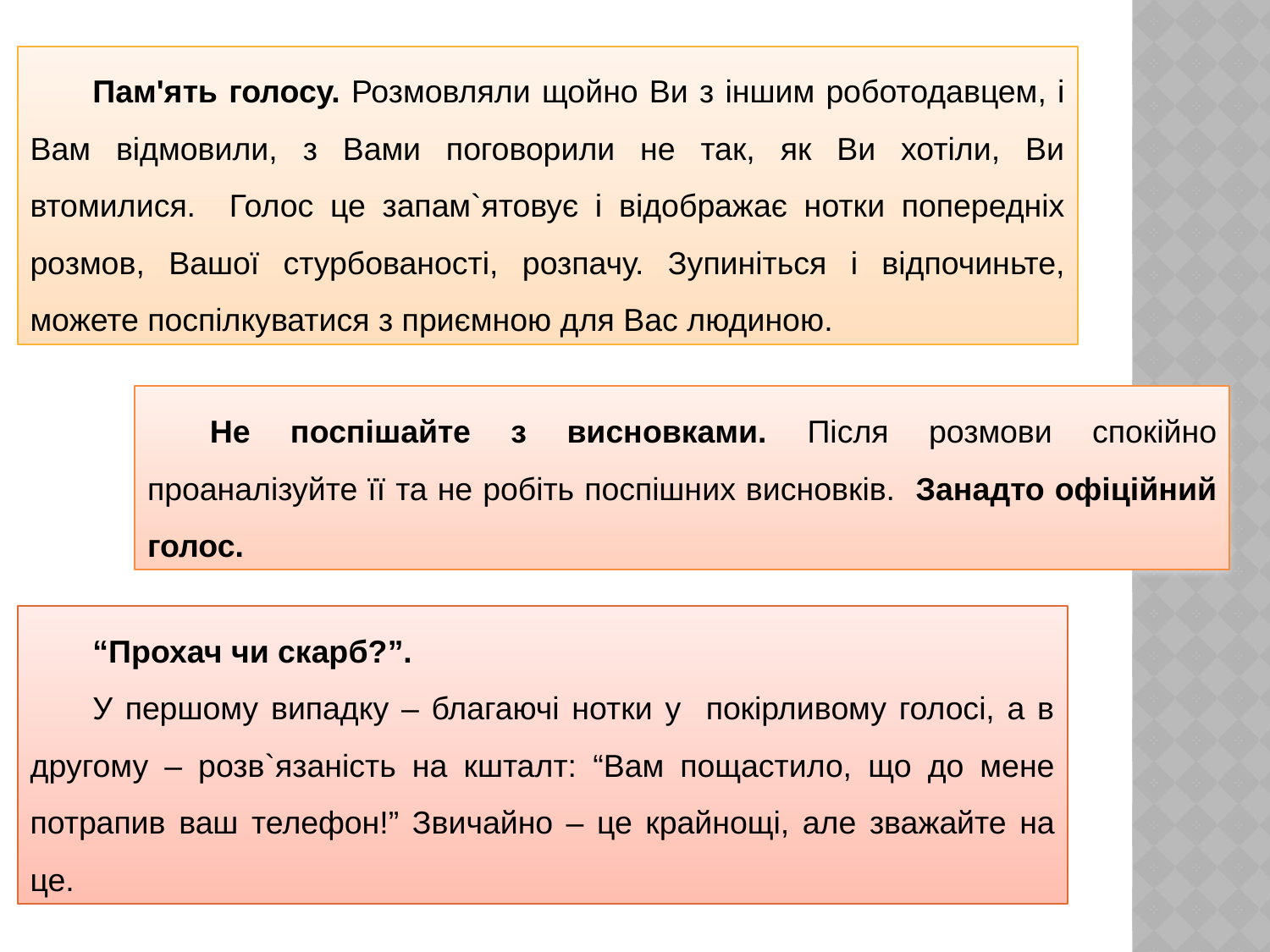

Пам'ять голосу. Розмовляли щойно Ви з іншим роботодавцем, і Вам відмовили, з Вами поговорили не так, як Ви хотіли, Ви втомилися.  Голос це запам`ятовує і відображає нотки попередніх розмов, Вашої стурбованості, розпачу. Зупиніться і відпочиньте, можете поспілкуватися з приємною для Вас людиною.
Не поспішайте з висновками. Після розмови спокійно проаналізуйте її та не робіть поспішних висновків.  Занадто офіційний голос.
“Прохач чи скарб?”.
У першому випадку – благаючі нотки у  покірливому голосі, а в другому – розв`язаність на кшталт: “Вам пощастило, що до мене потрапив ваш телефон!” Звичайно – це крайнощі, але зважайте на це.